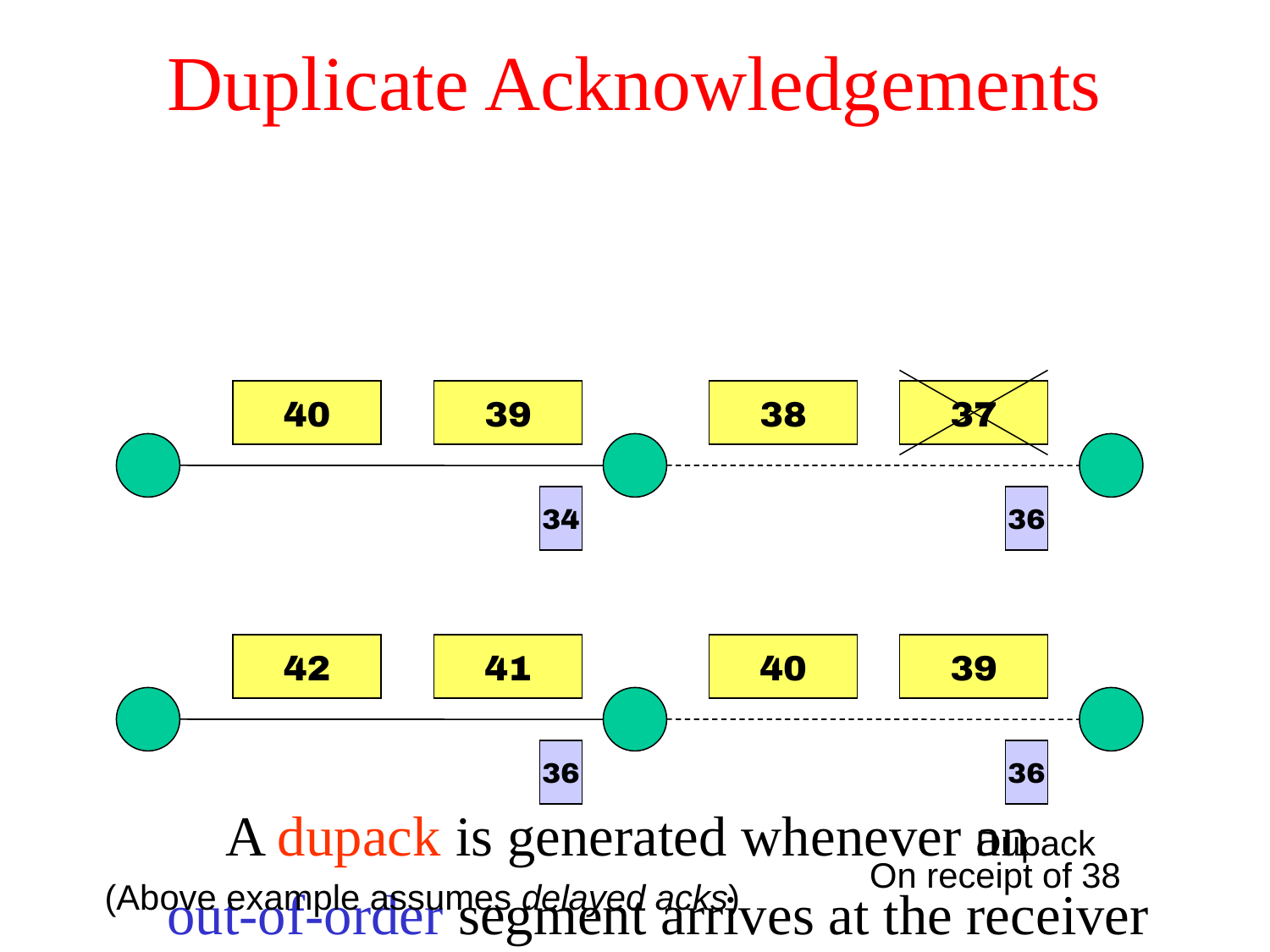

# Duplicate Acknowledgements

40
39
38
37

34
36
42
41
40
39

36
36
Dupack
On receipt of 38
(Above example assumes delayed acks)
A dupack is generated whenever an
	out-of-order segment arrives at the receiver